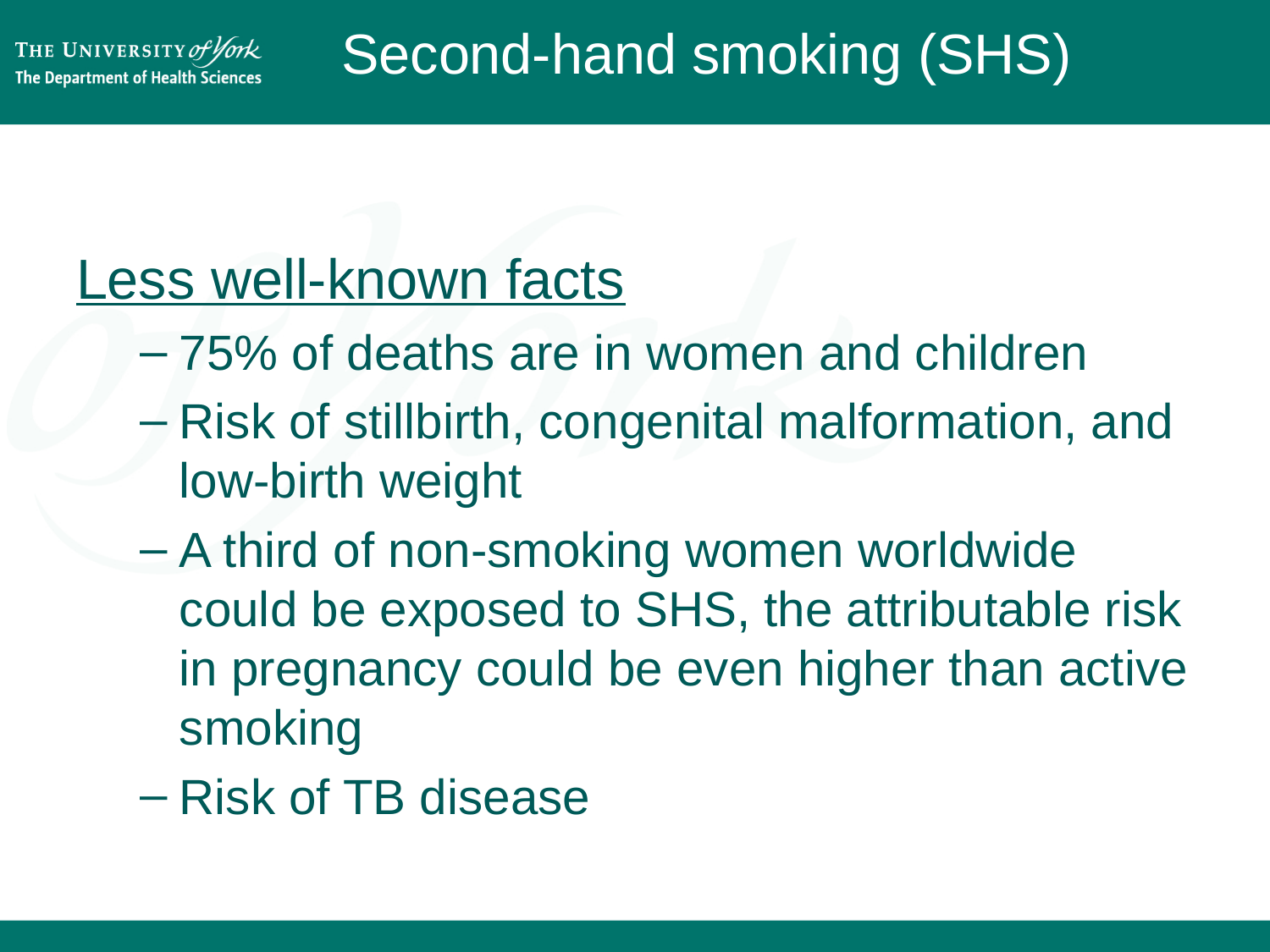

# Second-hand smoking (SHS)
Less well-known facts
75% of deaths are in women and children
Risk of stillbirth, congenital malformation, and low-birth weight
A third of non-smoking women worldwide could be exposed to SHS, the attributable risk in pregnancy could be even higher than active smoking
Risk of TB disease